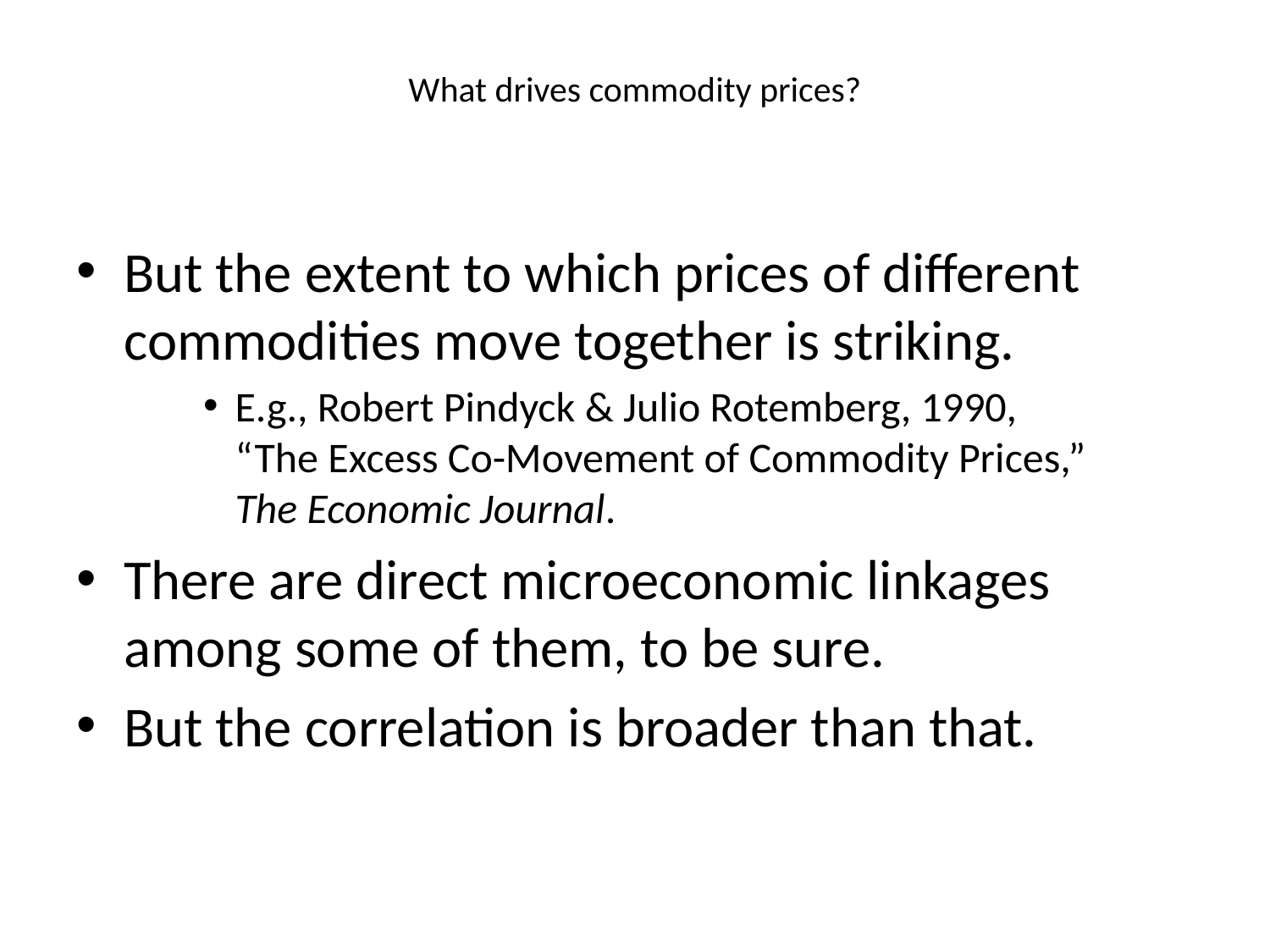

# What drives commodity prices?

But the extent to which prices of different commodities move together is striking.
E.g., Robert Pindyck & Julio Rotemberg, 1990,
“The Excess Co-Movement of Commodity Prices,”
The Economic Journal.
There are direct microeconomic linkages
among some of them, to be sure.
But the correlation is broader than that.